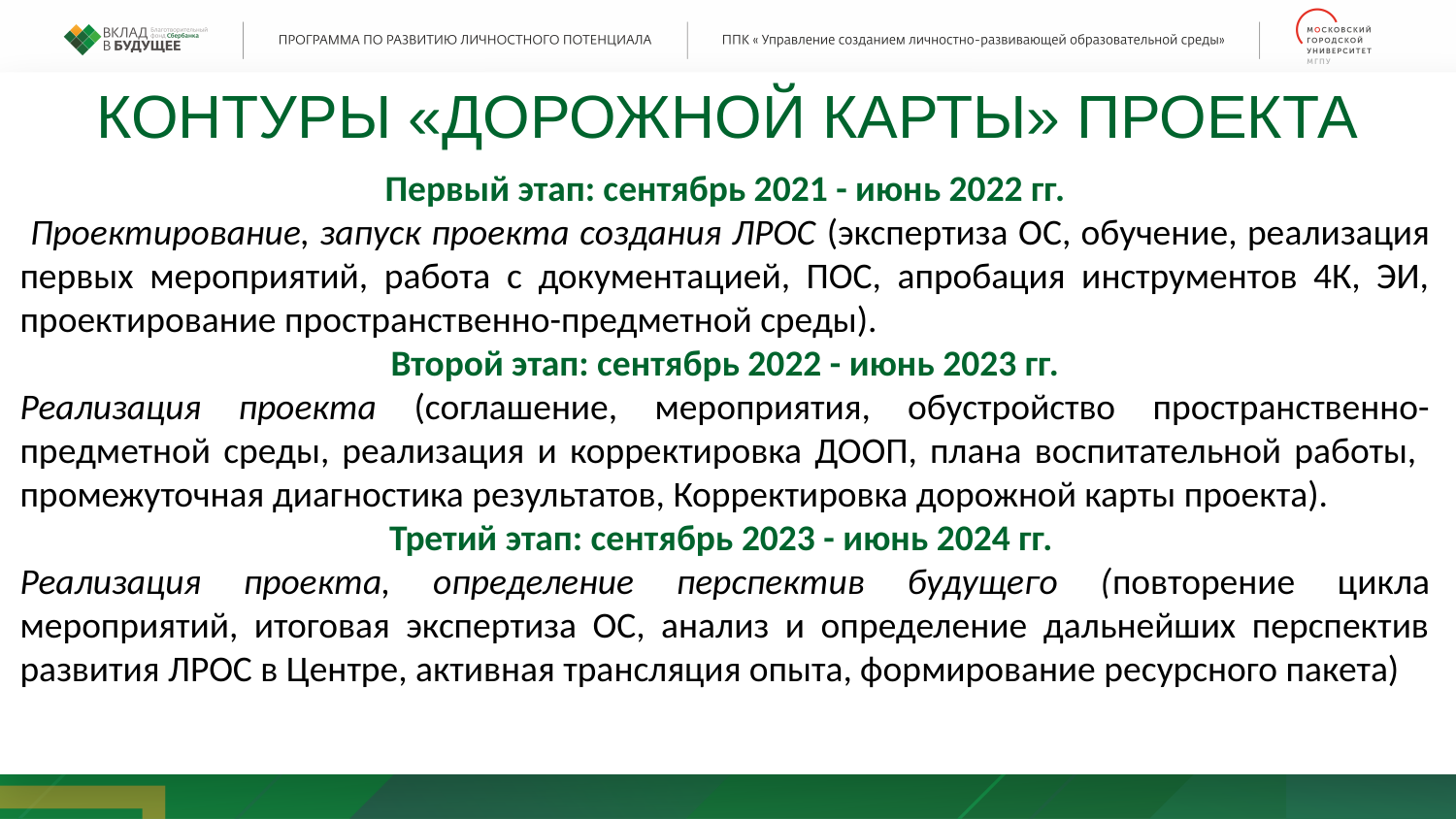

КОНТУРЫ «ДОРОЖНОЙ КАРТЫ» ПРОЕКТА
Первый этап: сентябрь 2021 - июнь 2022 гг.
 Проектирование, запуск проекта создания ЛРОС (экспертиза ОС, обучение, реализация первых мероприятий, работа с документацией, ПОС, апробация инструментов 4К, ЭИ, проектирование пространственно-предметной среды).
Второй этап: сентябрь 2022 - июнь 2023 гг.
Реализация проекта (соглашение, мероприятия, обустройство пространственно-предметной среды, реализация и корректировка ДООП, плана воспитательной работы,  промежуточная диагностика результатов, Корректировка дорожной карты проекта).
Третий этап: сентябрь 2023 - июнь 2024 гг.
Реализация проекта, определение перспектив будущего (повторение цикла мероприятий, итоговая экспертиза ОС, анализ и определение дальнейших перспектив развития ЛРОС в Центре, активная трансляция опыта, формирование ресурсного пакета)